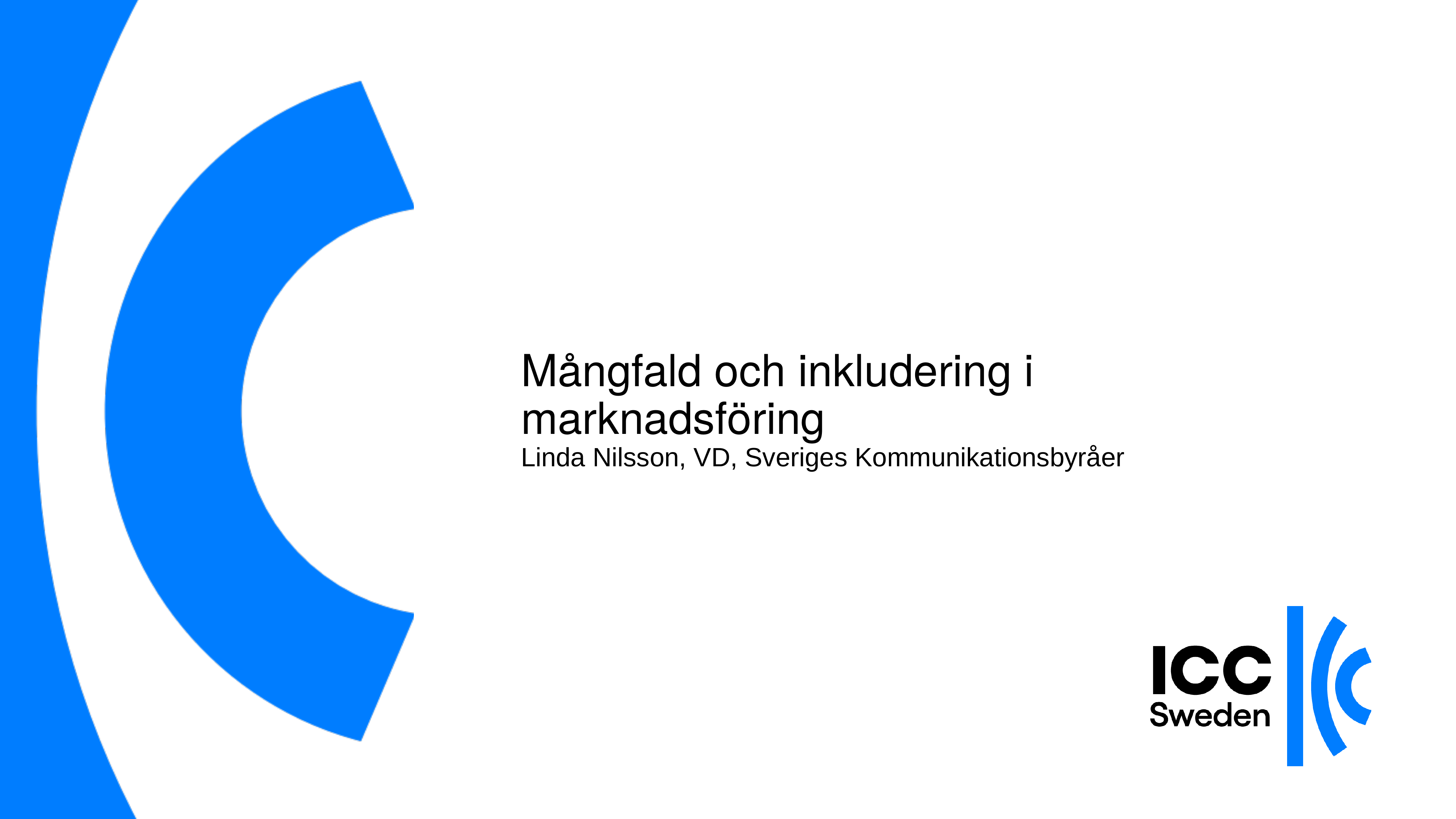

# Mångfald och inkludering i marknadsföring Linda Nilsson, VD, Sveriges Kommunikationsbyråer